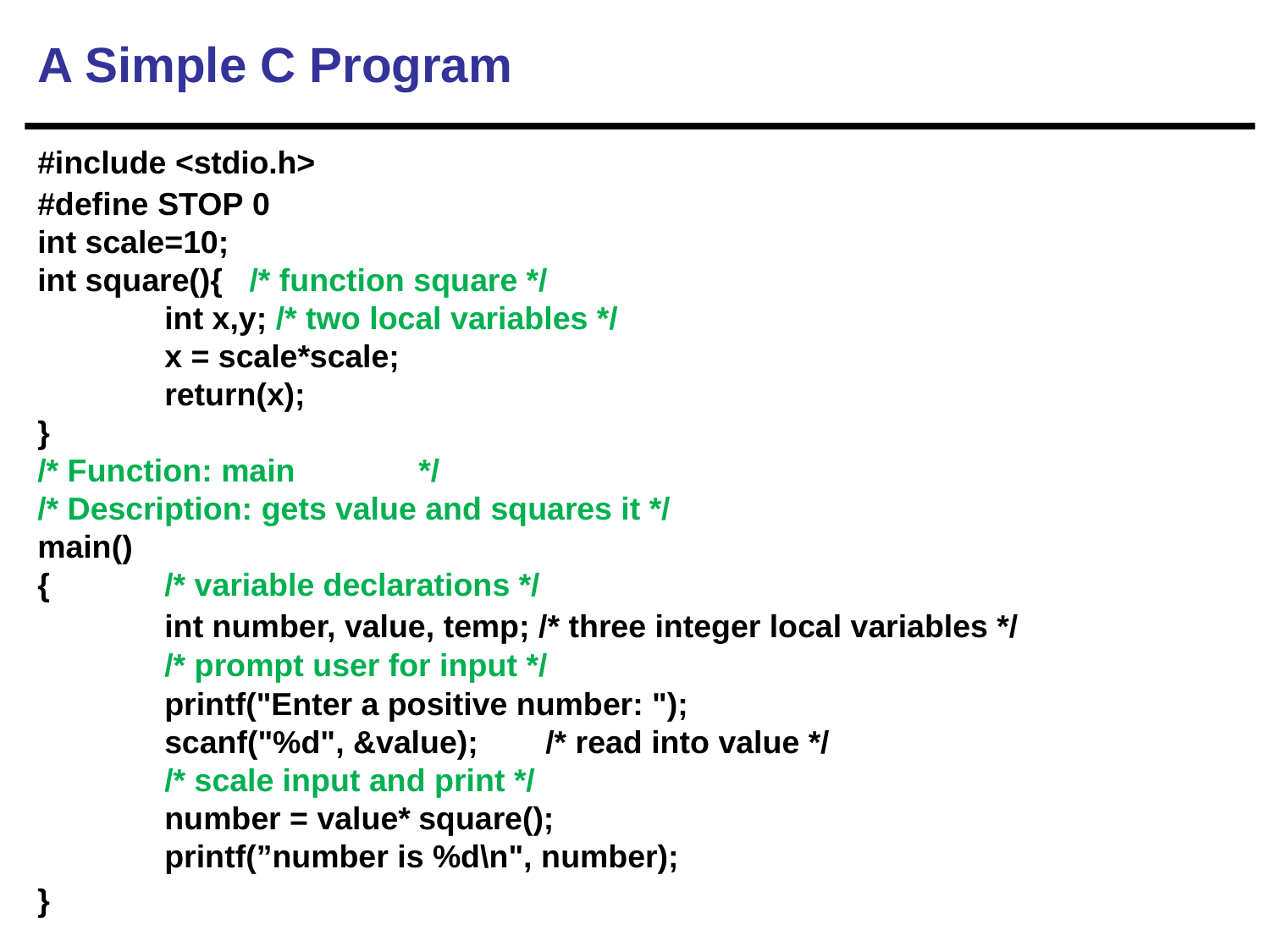

# A Simple C Program
#include <stdio.h>
#define STOP 0
int scale=10;
int square(){   /* function square */
	int x,y; /* two local variables */
	x = scale*scale;
	return(x);
}
/* Function: main	*/
/* Description: gets value and squares it */
main()
{	/* variable declarations */
	int number, value, temp; /* three integer local variables */
	/* prompt user for input */
	printf("Enter a positive number: ");
	scanf("%d", &value);	/* read into value */
	/* scale input and print */
	number = value*	square();
	printf(”number is %d\n", number);
}